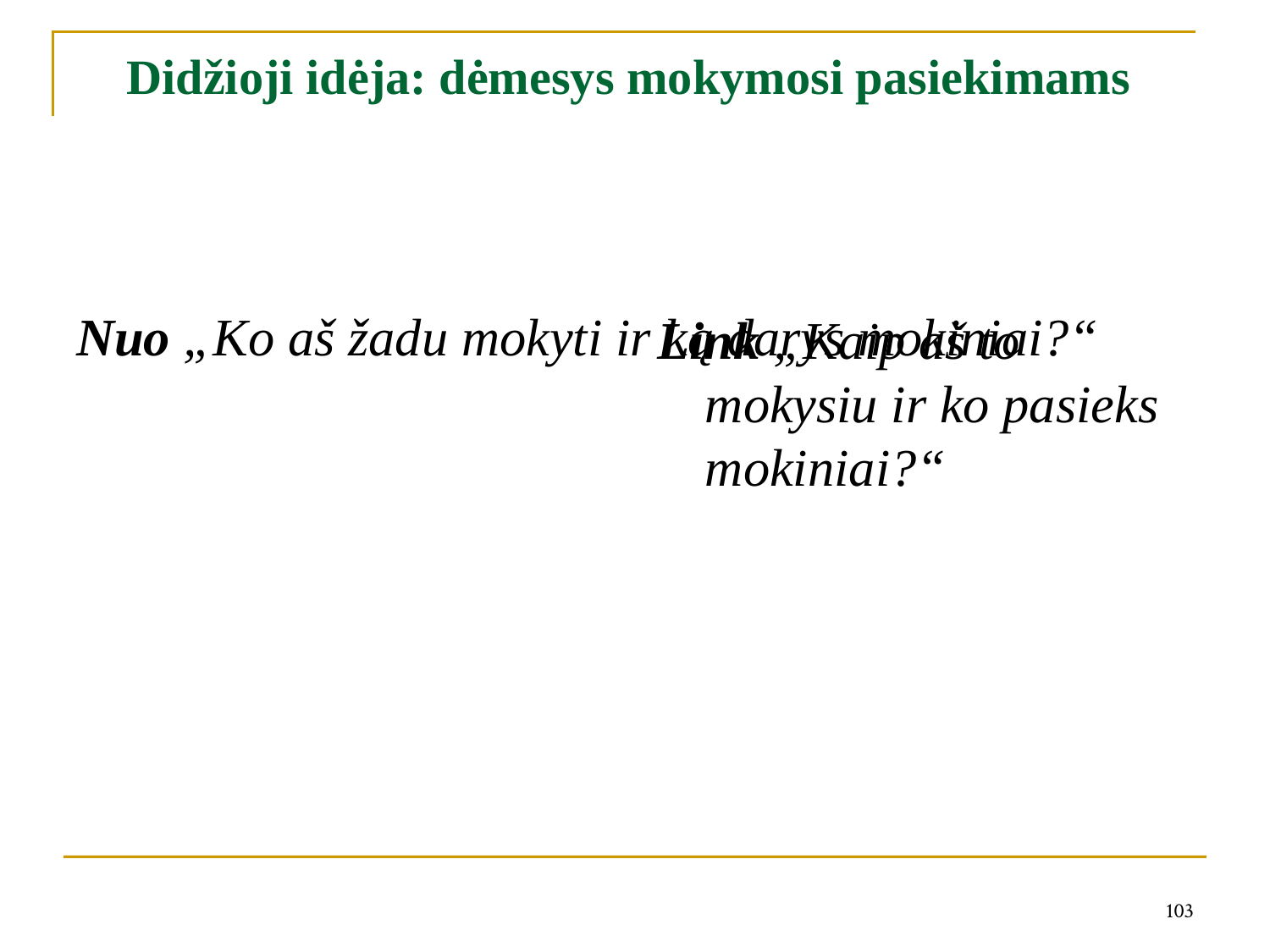

# Didžioji idėja: dėmesys mokymosi pasiekimams

Nuo „Ko aš žadu mokyti ir ką darys mokiniai?“

Link „Kaip aš to mokysiu ir ko pasieks mokiniai?“
103